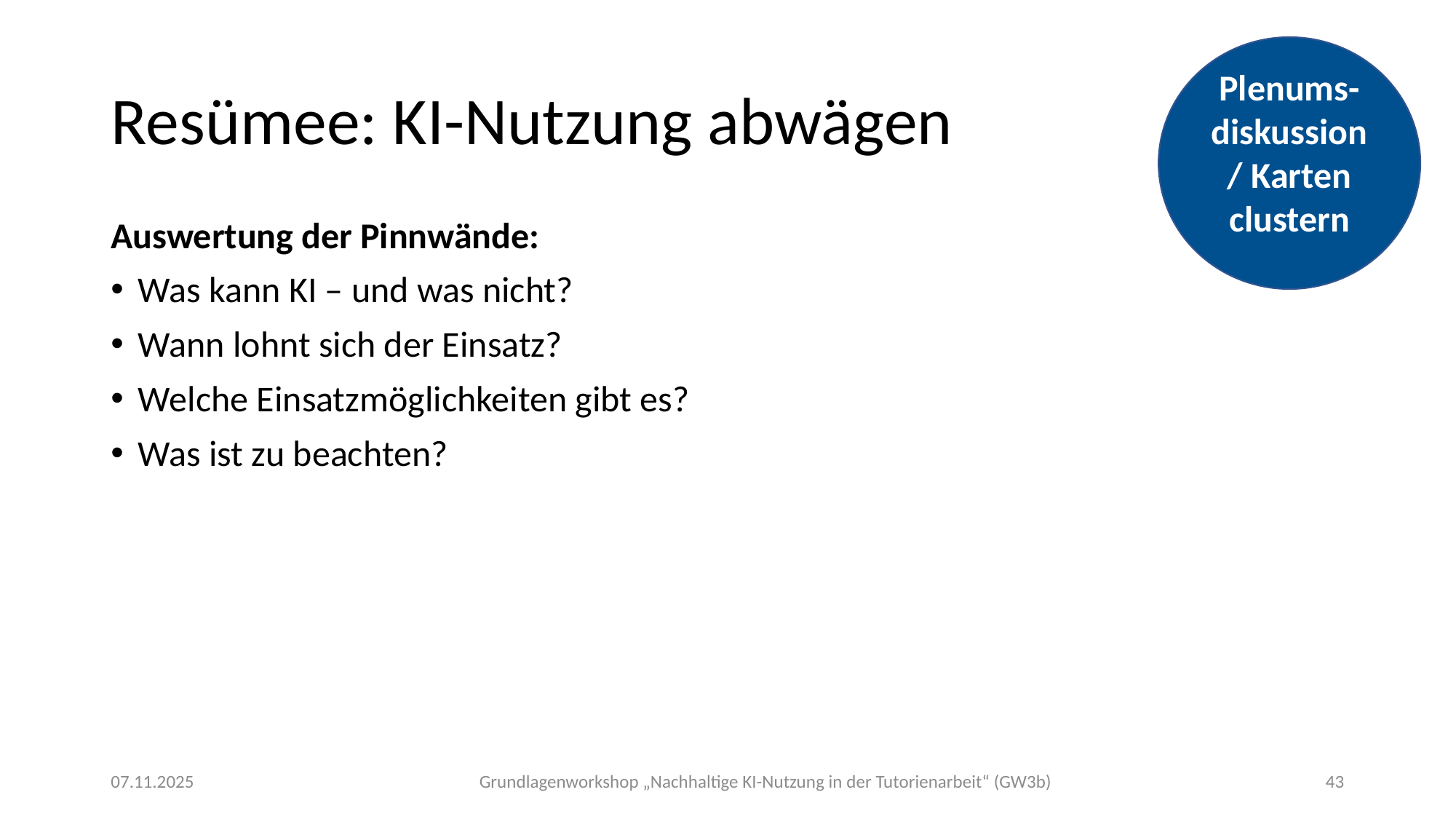

Plenums-diskussion / Karten clustern

# Resümee: KI-Nutzung abwägen
Auswertung der Pinnwände:
Was kann KI – und was nicht?
Wann lohnt sich der Einsatz?
Welche Einsatzmöglichkeiten gibt es?
Was ist zu beachten?

Grundlagenworkshop „Nachhaltige KI-Nutzung in der Tutorienarbeit“ (GW3b)
07.11.2025
43